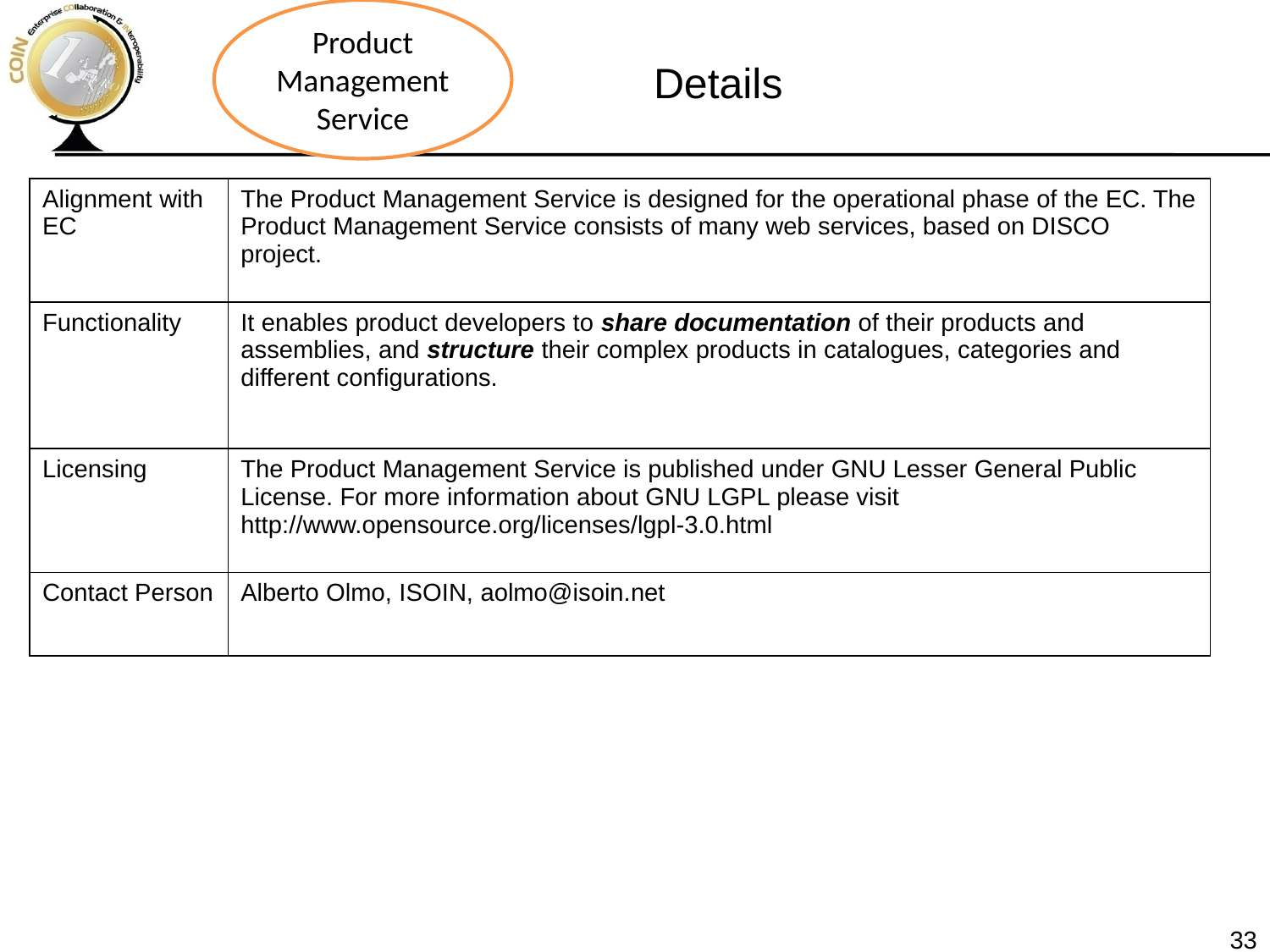

Product Management Service
Details
| Alignment with EC | The Product Management Service is designed for the operational phase of the EC. The Product Management Service consists of many web services, based on DISCO project. |
| --- | --- |
| Functionality | It enables product developers to share documentation of their products and assemblies, and structure their complex products in catalogues, categories and different configurations. |
| Licensing | The Product Management Service is published under GNU Lesser General Public License. For more information about GNU LGPL please visit http://www.opensource.org/licenses/lgpl-3.0.html |
| Contact Person | Alberto Olmo, ISOIN, aolmo@isoin.net |
33